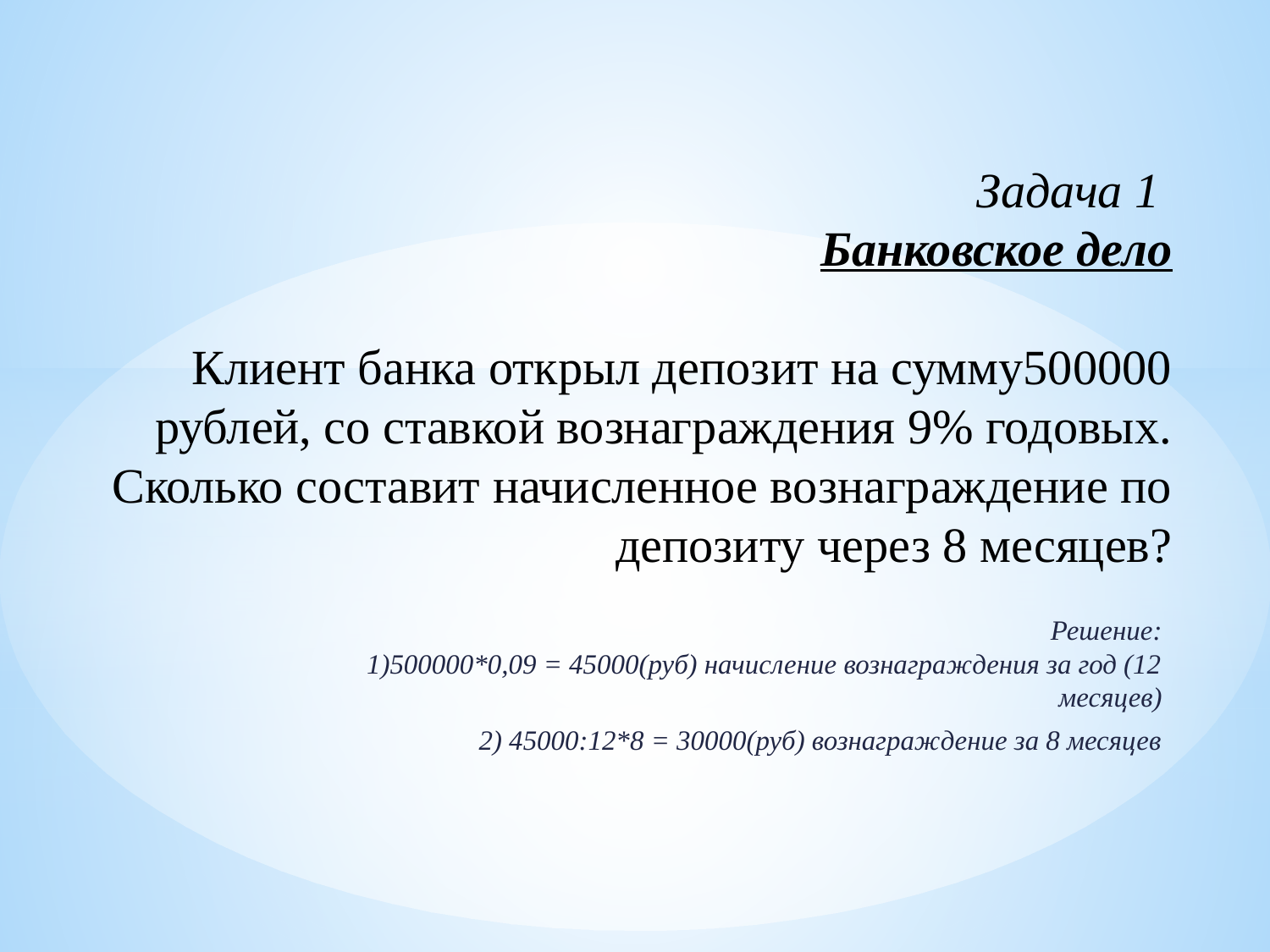

# Задача 1  Банковское дело Клиент банка открыл депозит на сумму500000 рублей, со ставкой вознаграждения 9% годовых. Сколько составит начисленное вознаграждение по депозиту через 8 месяцев?
Решение:
      1)500000*0,09 = 45000(руб) начисление вознаграждения за год (12 месяцев)
2) 45000:12*8 = 30000(руб) вознаграждение за 8 месяцев